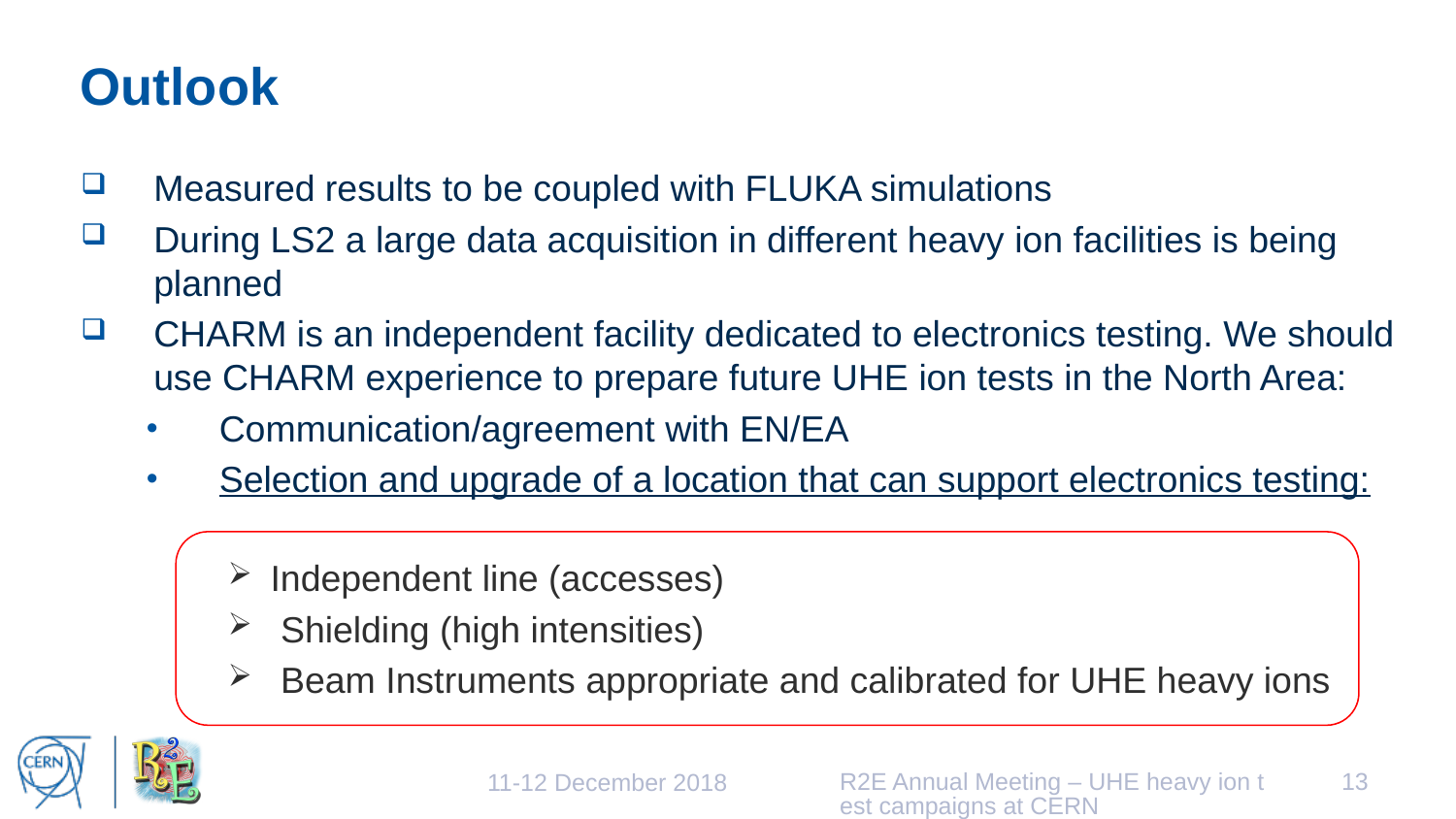

# Outlook
Measured results to be coupled with FLUKA simulations
During LS2 a large data acquisition in different heavy ion facilities is being planned
CHARM is an independent facility dedicated to electronics testing. We should use CHARM experience to prepare future UHE ion tests in the North Area:
Communication/agreement with EN/EA
Selection and upgrade of a location that can support electronics testing:

Independent line (accesses)
 Shielding (high intensities)
 Beam Instruments appropriate and calibrated for UHE heavy ions
R2E Annual Meeting – UHE heavy ion test campaigns at CERN
13
11-12 December 2018